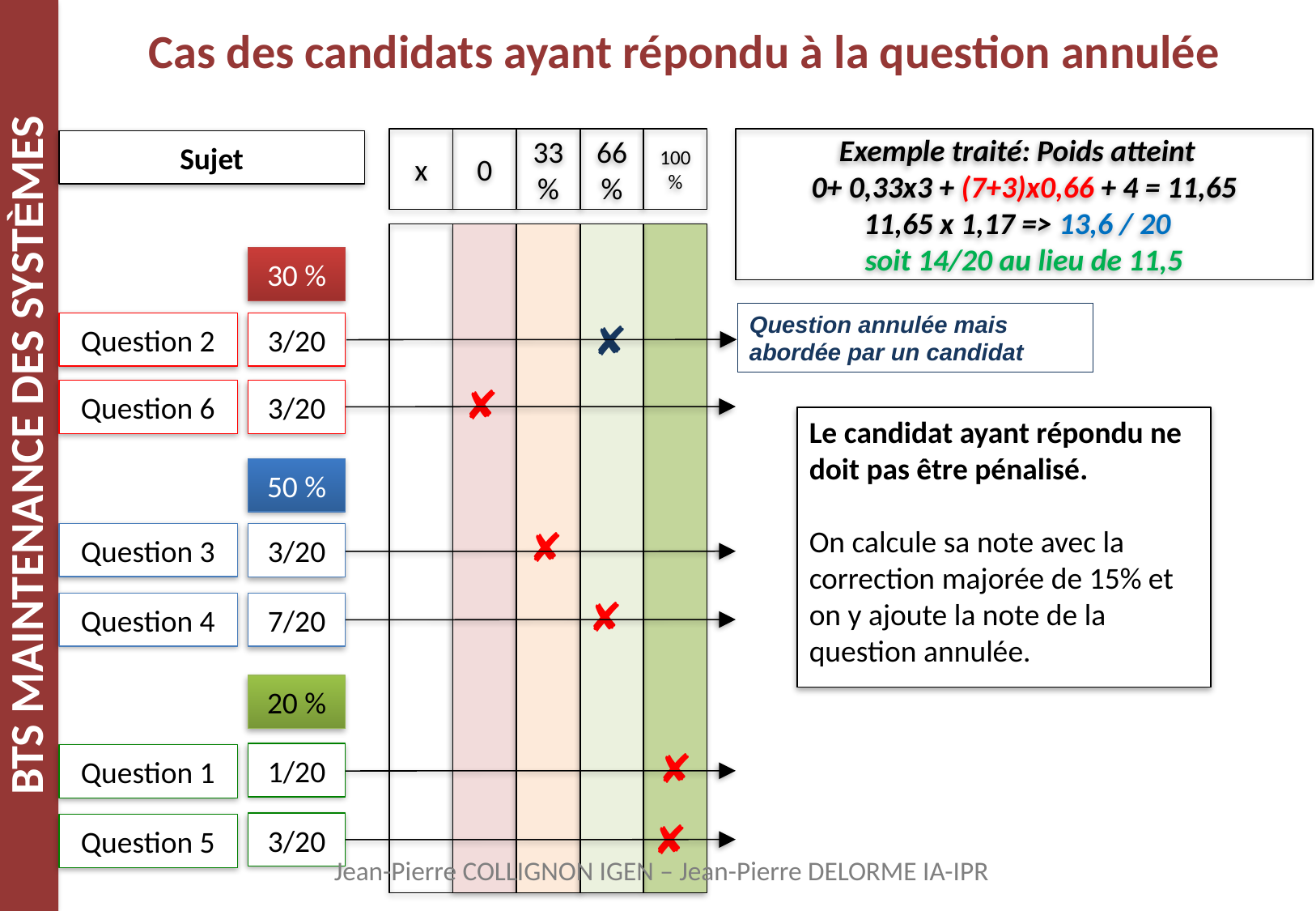

Cas des candidats ayant répondu à la question annulée
x
0
33%
66%
100%

✘
✘
✘
✘
✘
✘
Exemple traité: Poids atteint
0+ 0,33x3 + (7+3)x0,66 + 4 = 11,65
11,65 x 1,17 => 13,6 / 20
soit 14/20 au lieu de 11,5
Sujet
30 %
Question annulée mais abordée par un candidat
Question 2
3/20
Question 6
3/20
Le candidat ayant répondu ne doit pas être pénalisé.

On calcule sa note avec la correction majorée de 15% et on y ajoute la note de la question annulée.
50 %
Question 3
3/20
Question 4
7/20
20 %
1/20
Question 1
3/20
Question 5
Jean-Pierre COLLIGNON IGEN – Jean-Pierre DELORME IA-IPR